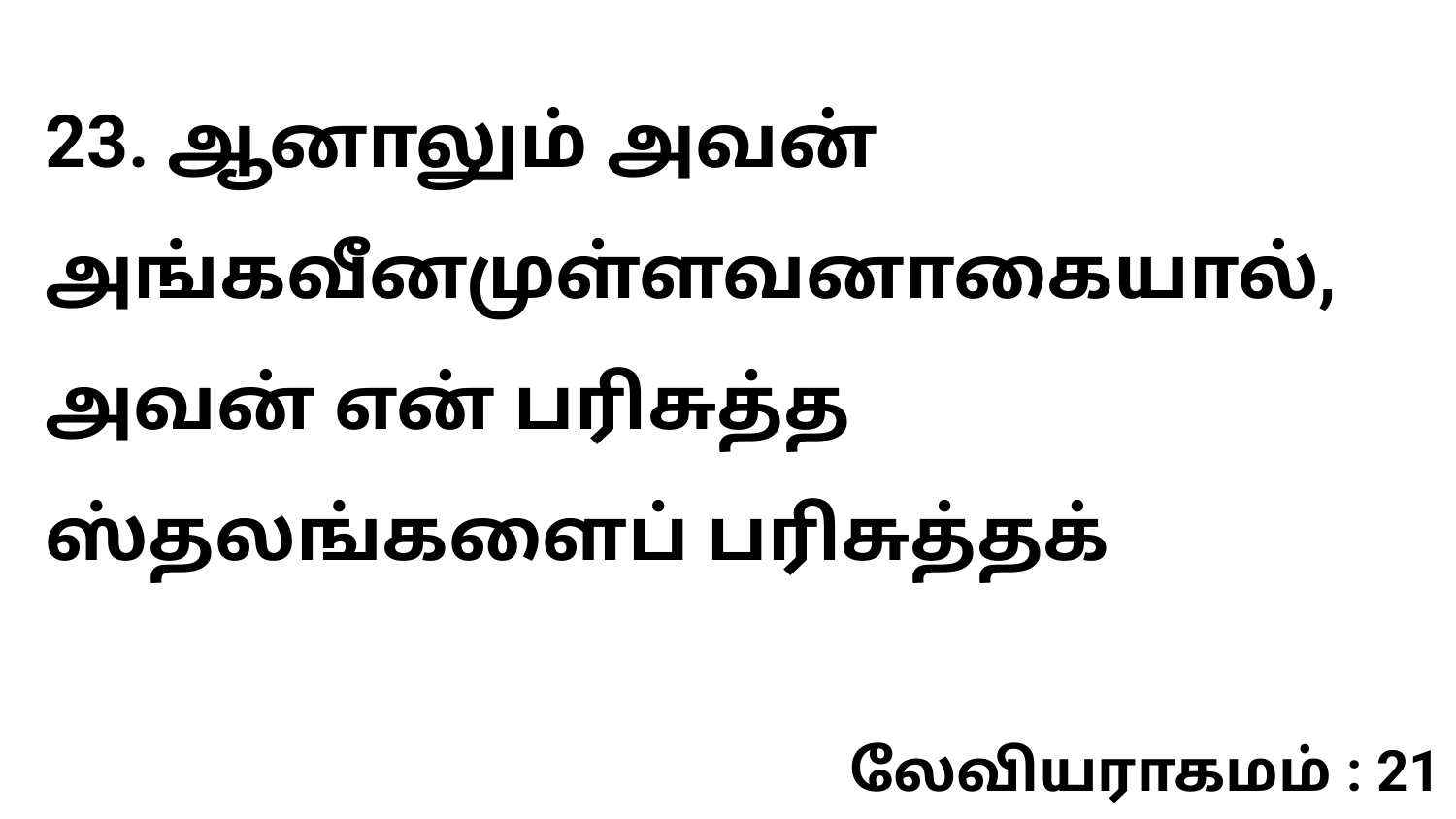

23. ஆனாலும் அவன் அங்கவீனமுள்ளவனாகையால், அவன் என் பரிசுத்த ஸ்தலங்களைப் பரிசுத்தக்
லேவியராகமம் : 21